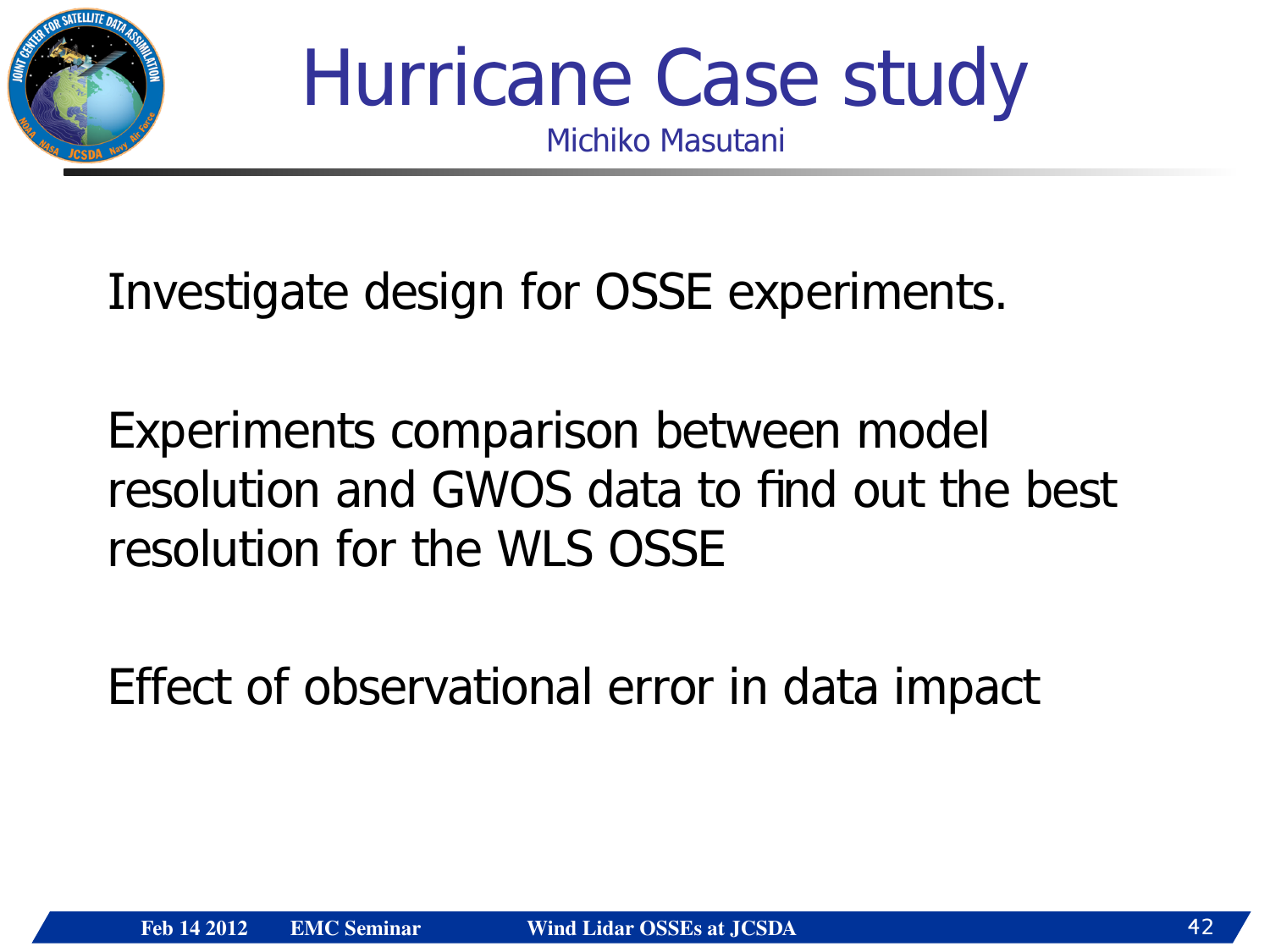

# Hurricane Case study Michiko Masutani
Investigate design for OSSE experiments.

Experiments comparison between model resolution and GWOS data to find out the best resolution for the WLS OSSE

Effect of observational error in data impact
42